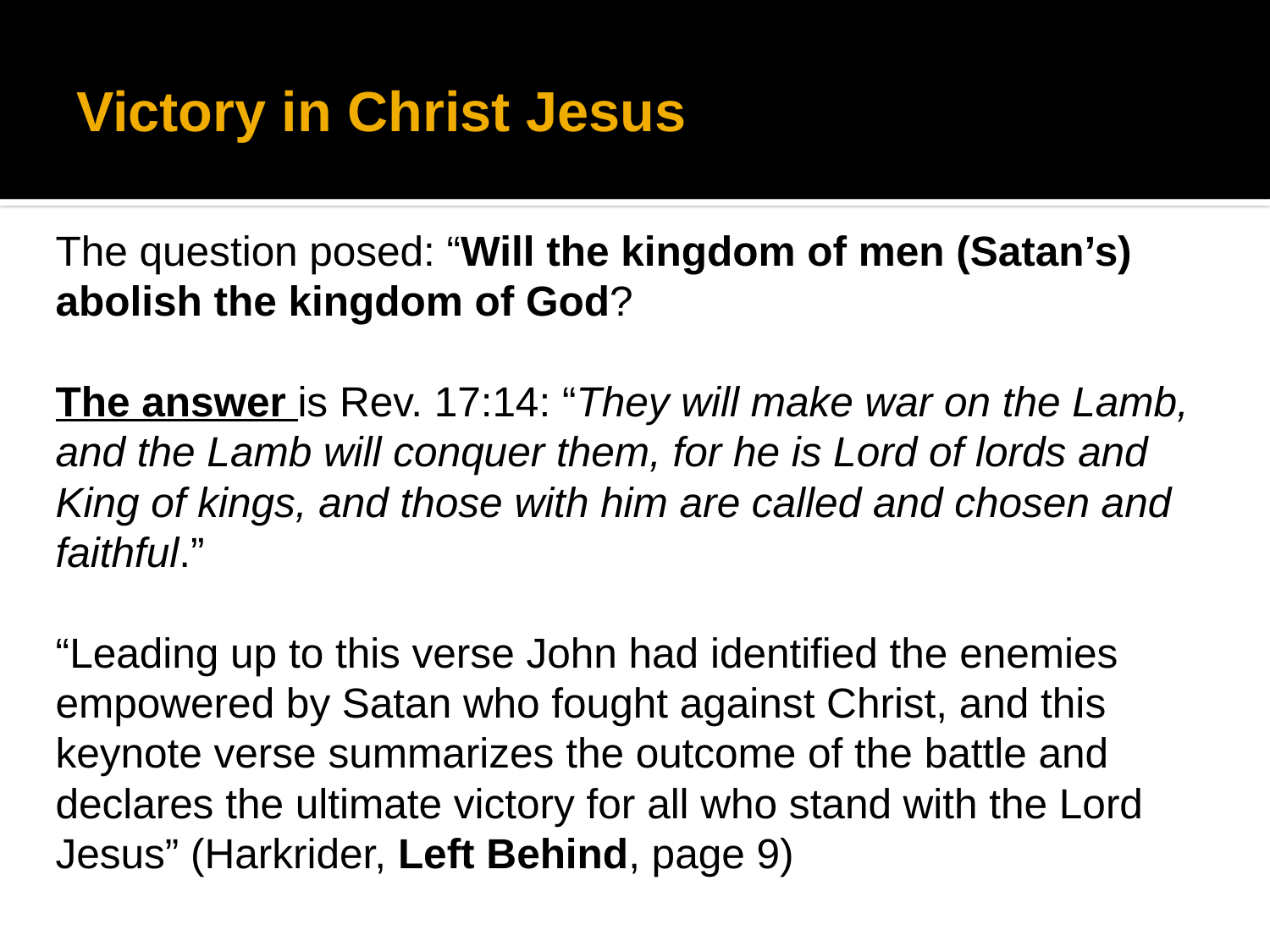

# Victory in Christ Jesus
The question posed: “Will the kingdom of men (Satan’s) abolish the kingdom of God?

The answer is Rev. 17:14: “They will make war on the Lamb, and the Lamb will conquer them, for he is Lord of lords and King of kings, and those with him are called and chosen and faithful.”

“Leading up to this verse John had identified the enemies empowered by Satan who fought against Christ, and this keynote verse summarizes the outcome of the battle and declares the ultimate victory for all who stand with the Lord Jesus” (Harkrider, Left Behind, page 9)